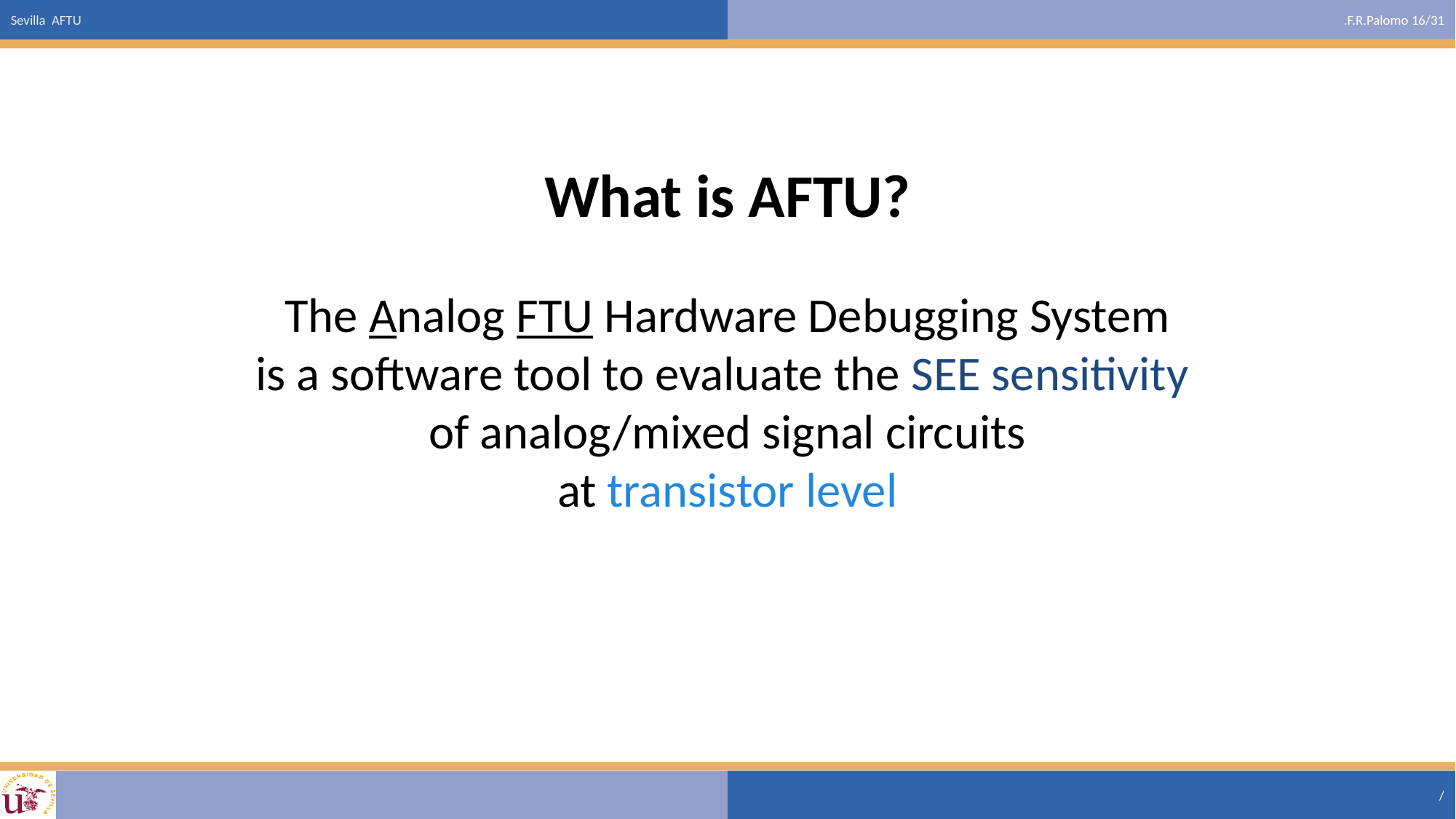

What is AFTU?
The Analog FTU Hardware Debugging System
is a software tool to evaluate the SEE sensitivity
of analog/mixed signal circuits
at transistor level